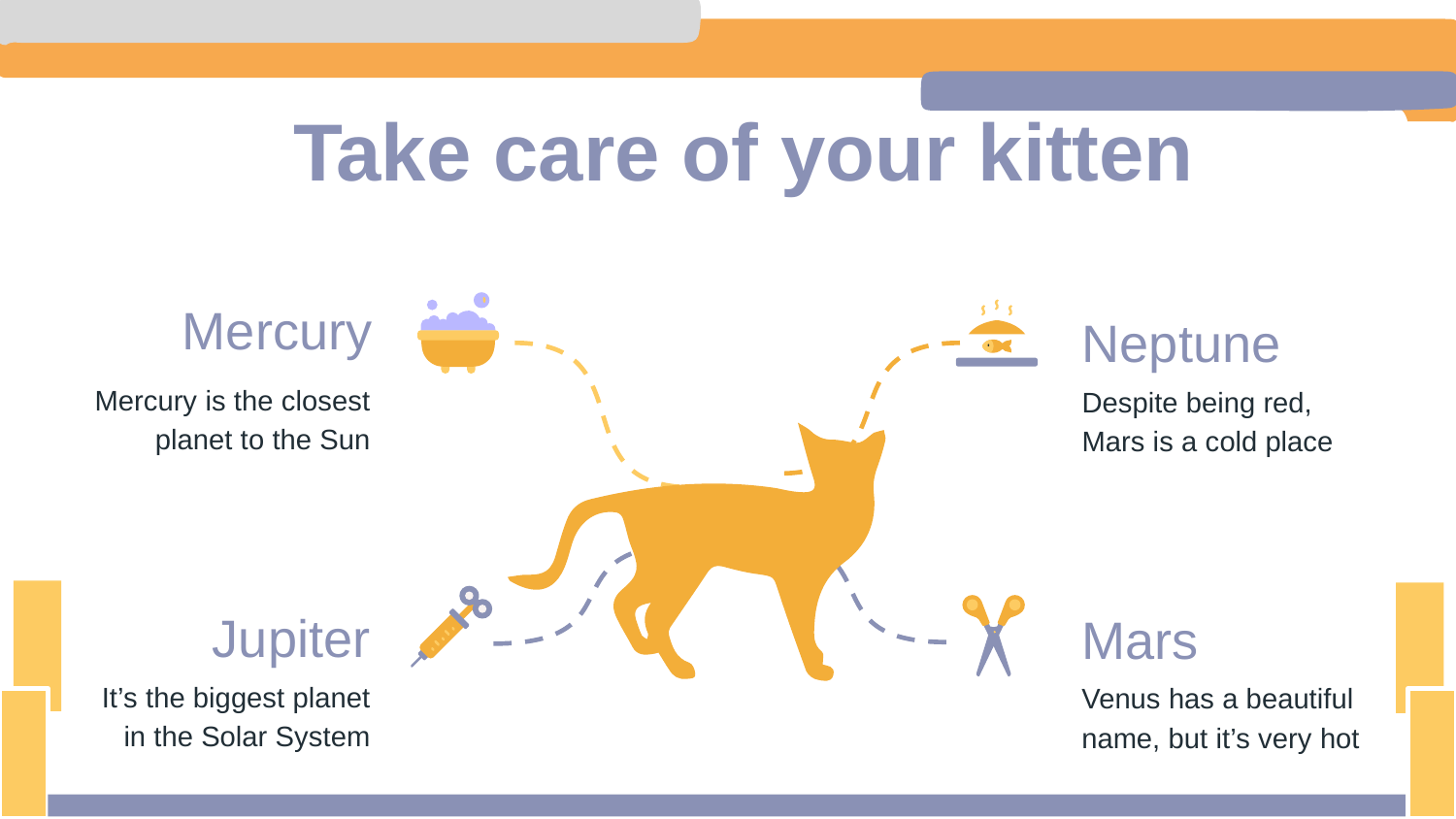

# Take care of your kitten
Mercury
Neptune

Mercury is the closest planet to the Sun
Despite being red, Mars is a cold place

Jupiter
Mars

It’s the biggest planet in the Solar System
Venus has a beautiful name, but it’s very hot